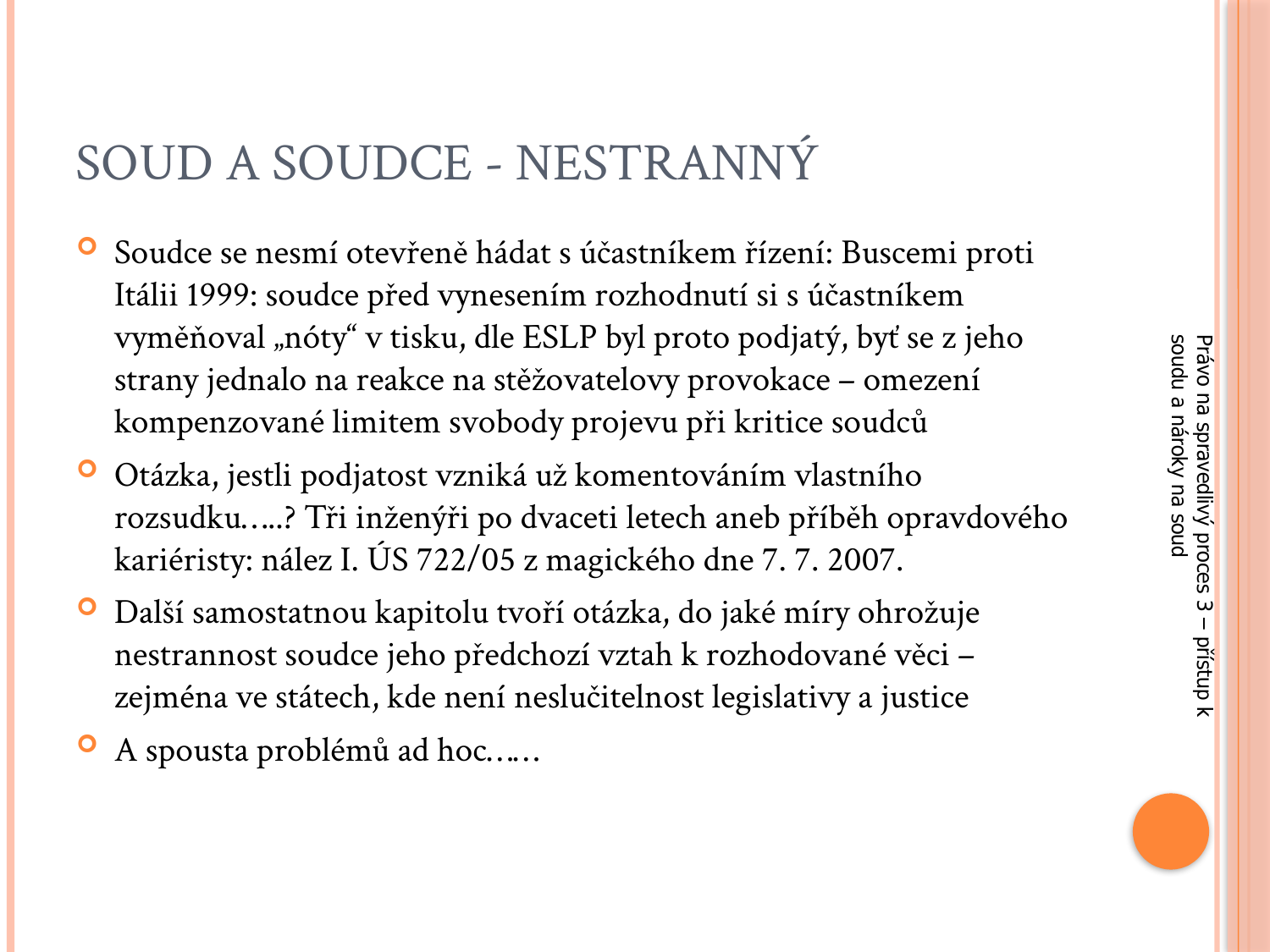

# Soud a soudce - nestranný
Soudce se nesmí otevřeně hádat s účastníkem řízení: Buscemi proti Itálii 1999: soudce před vynesením rozhodnutí si s účastníkem vyměňoval „nóty“ v tisku, dle ESLP byl proto podjatý, byť se z jeho strany jednalo na reakce na stěžovatelovy provokace – omezení kompenzované limitem svobody projevu při kritice soudců
Otázka, jestli podjatost vzniká už komentováním vlastního rozsudku…..? Tři inženýři po dvaceti letech aneb příběh opravdového kariéristy: nález I. ÚS 722/05 z magického dne 7. 7. 2007.
Další samostatnou kapitolu tvoří otázka, do jaké míry ohrožuje nestrannost soudce jeho předchozí vztah k rozhodované věci – zejména ve státech, kde není neslučitelnost legislativy a justice
A spousta problémů ad hoc……
Právo na spravedlivý proces 3 – přístup k soudu a nároky na soud